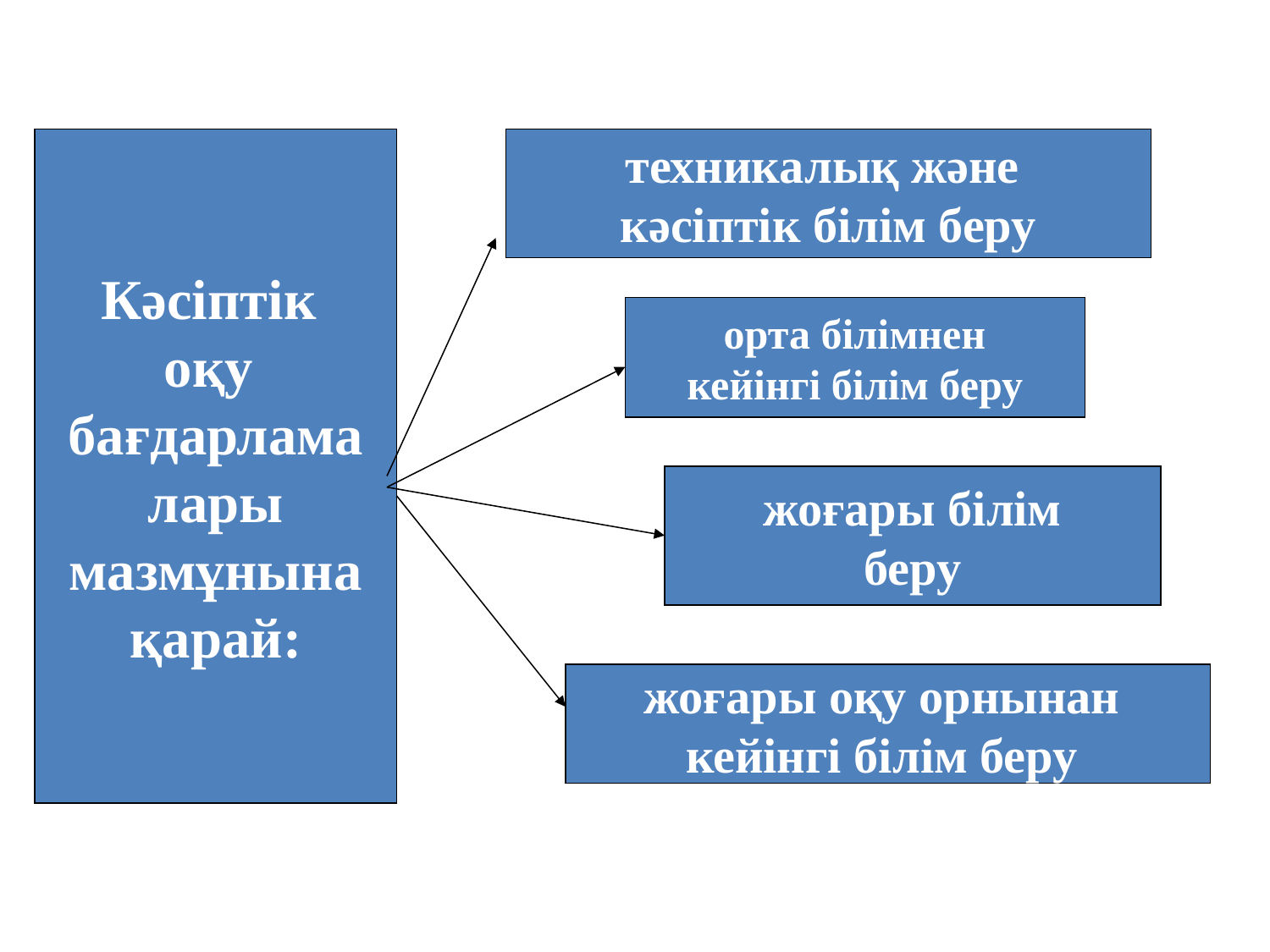

#
Кәсіптік
оқу
бағдарлама
лары
 мазмұнына
қарай:
техникалық және
кәсіптік білім беру

 орта білімнен
кейінгі білім беру
 жоғары білім
беру
жоғары оқу орнынан
кейінгі білім беру